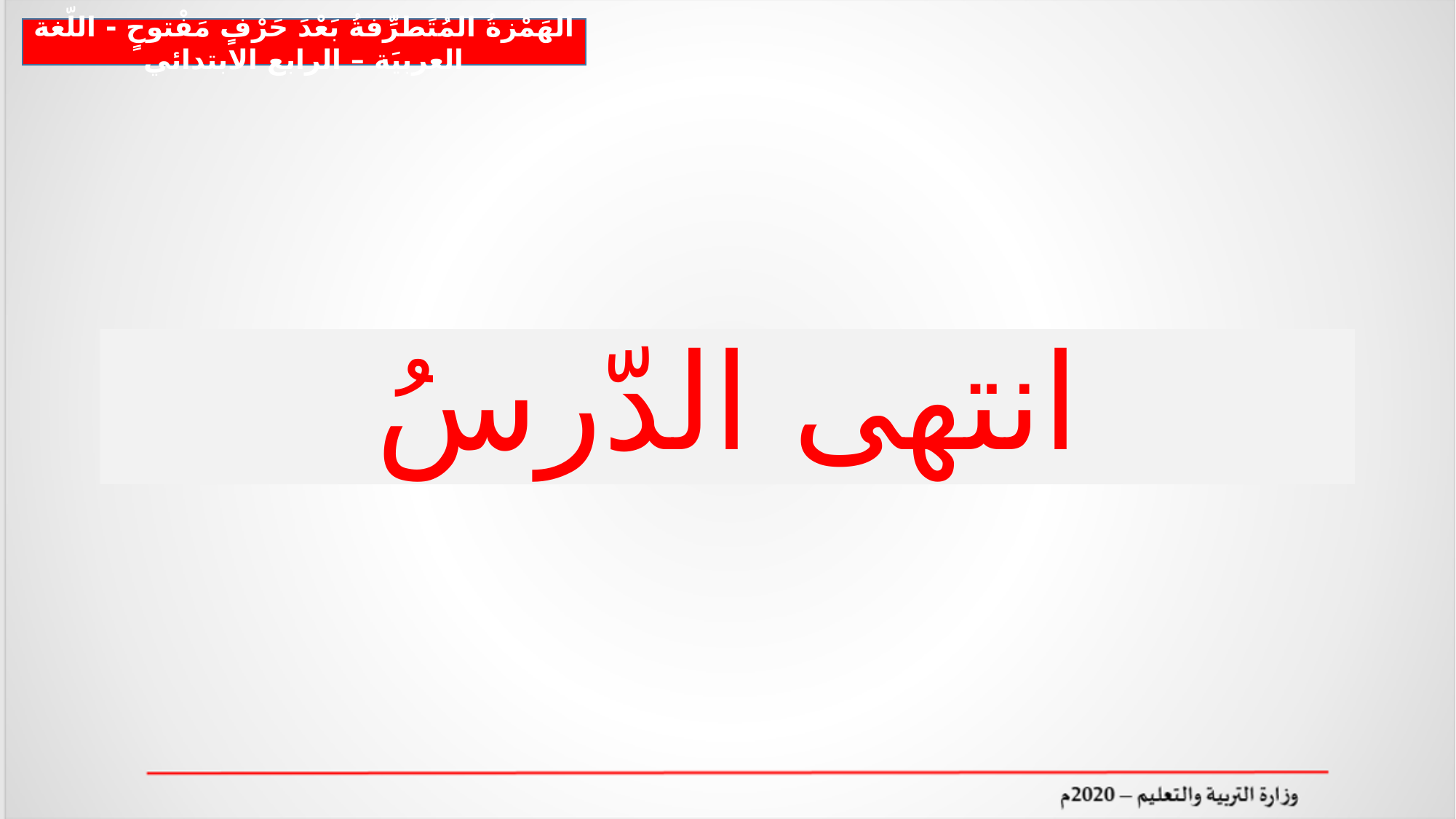

الهَمْزةُ المُتَطرِّفةُ بَعْدَ حَرْفٍ مَفْتوحٍ - اللّغة العربيَة – الرابع الابتدائي
انتهى الدّرسُ